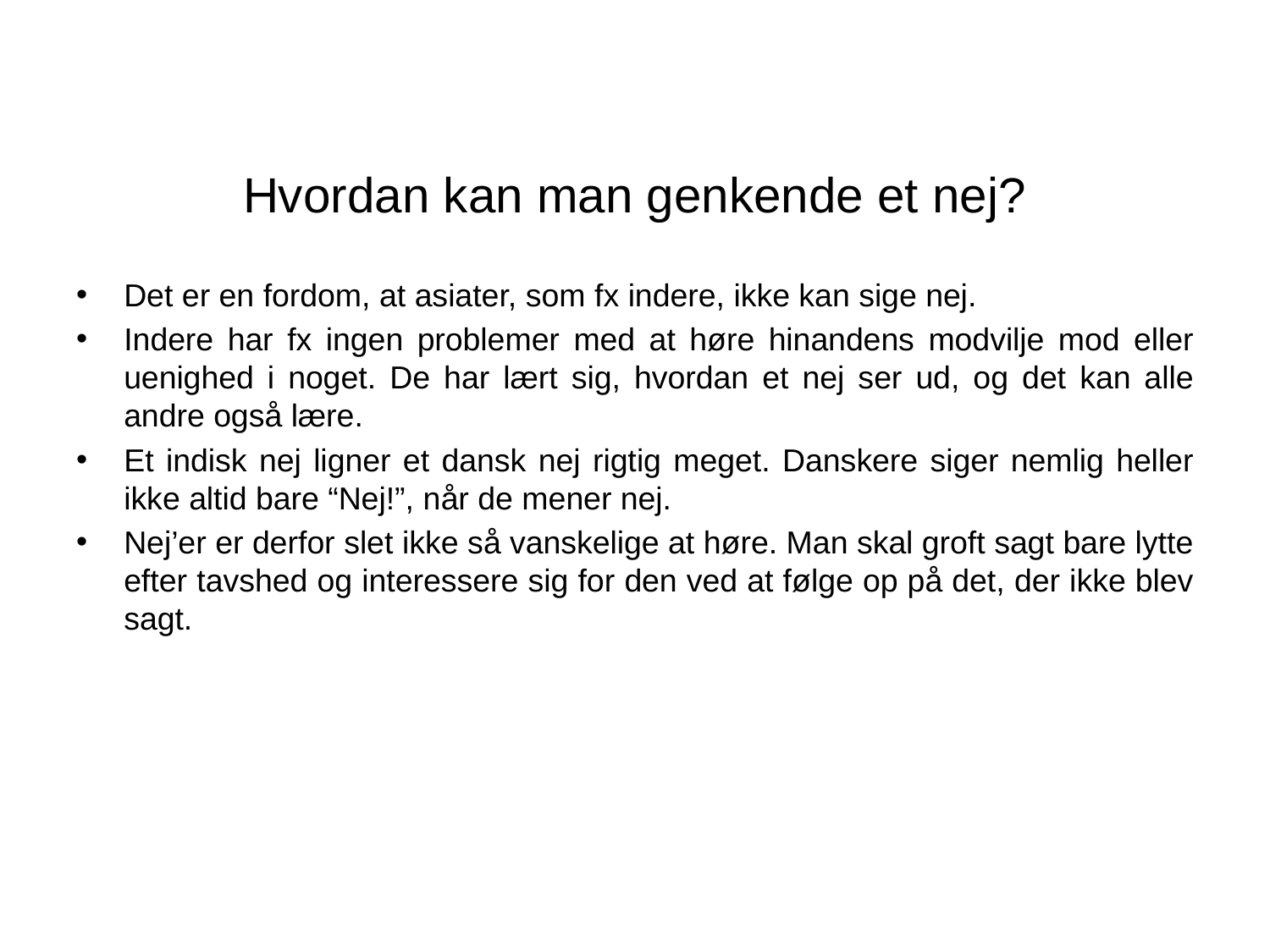

# Hvordan kan man genkende et nej?
Det er en fordom, at asiater, som fx indere, ikke kan sige nej.
Indere har fx ingen problemer med at høre hinandens modvilje mod eller uenighed i noget. De har lært sig, hvordan et nej ser ud, og det kan alle andre også lære.
Et indisk nej ligner et dansk nej rigtig meget. Danskere siger nemlig heller ikke altid bare “Nej!”, når de mener nej.
Nej’er er derfor slet ikke så vanskelige at høre. Man skal groft sagt bare lytte efter tavshed og interessere sig for den ved at følge op på det, der ikke blev sagt.